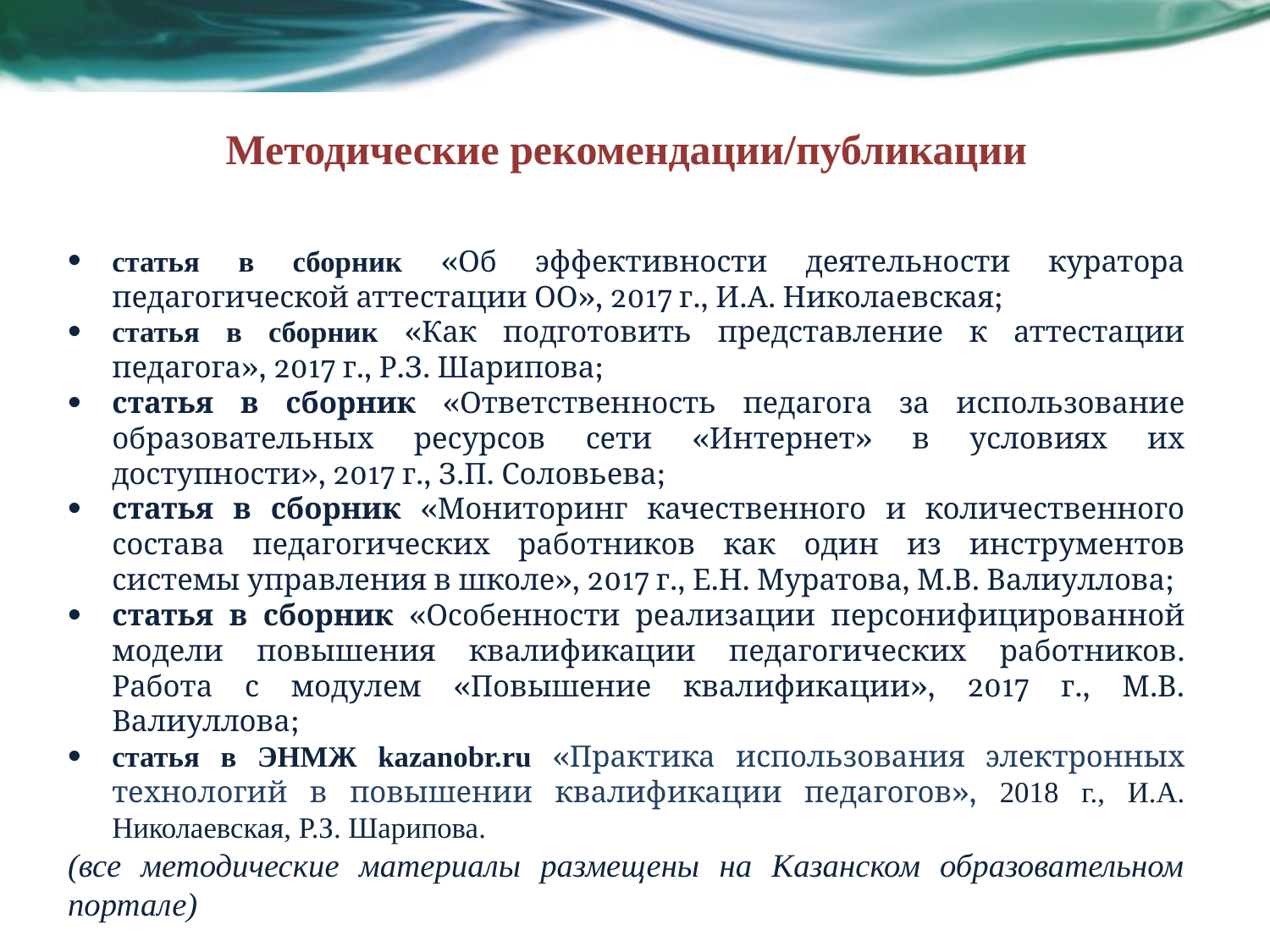

# Методические рекомендации/публикации
статья в сборник «Об эффективности деятельности куратора педагогической аттестации ОО», 2017 г., И.А. Николаевская;
статья в сборник «Как подготовить представление к аттестации педагога», 2017 г., Р.З. Шарипова;
статья в сборник «Ответственность педагога за использование образовательных ресурсов сети «Интернет» в условиях их доступности», 2017 г., З.П. Соловьева;
статья в сборник «Мониторинг качественного и количественного состава педагогических работников как один из инструментов системы управления в школе», 2017 г., Е.Н. Муратова, М.В. Валиуллова;
статья в сборник «Особенности реализации персонифицированной модели повышения квалификации педагогических работников. Работа с модулем «Повышение квалификации», 2017 г., М.В. Валиуллова;
статья в ЭНМЖ kazanobr.ru «Практика использования электронных технологий в повышении квалификации педагогов», 2018 г., И.А. Николаевская, Р.З. Шарипова.
(все методические материалы размещены на Казанском образовательном портале)